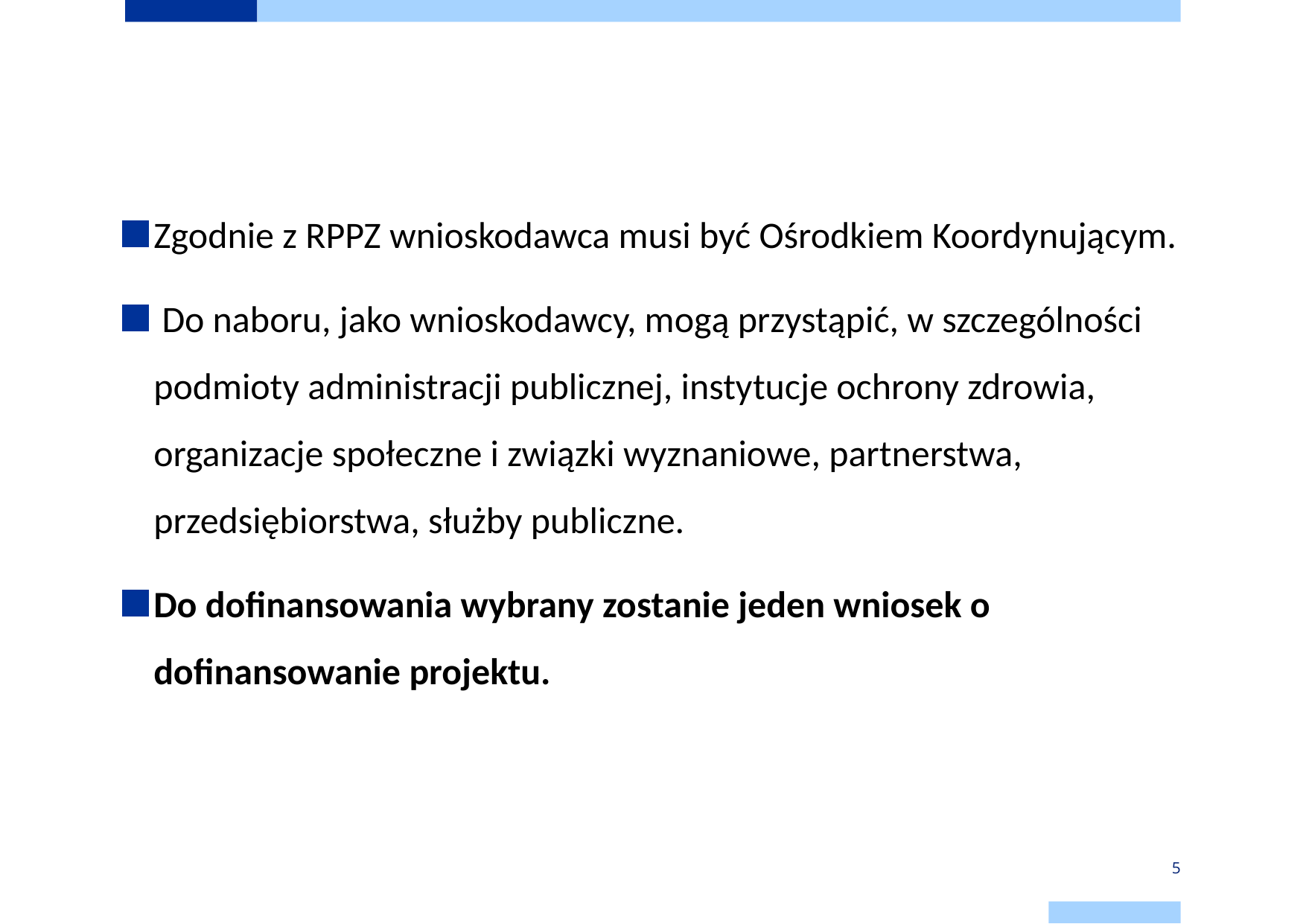

# Działanie 5.17. Usługi społeczne i zdrowotne – wnioskodawca
Zgodnie z RPPZ wnioskodawca musi być Ośrodkiem Koordynującym.
 Do naboru, jako wnioskodawcy, mogą przystąpić, w szczególności podmioty administracji publicznej, instytucje ochrony zdrowia, organizacje społeczne i związki wyznaniowe, partnerstwa, przedsiębiorstwa, służby publiczne.
Do dofinansowania wybrany zostanie jeden wniosek o dofinansowanie projektu.

5